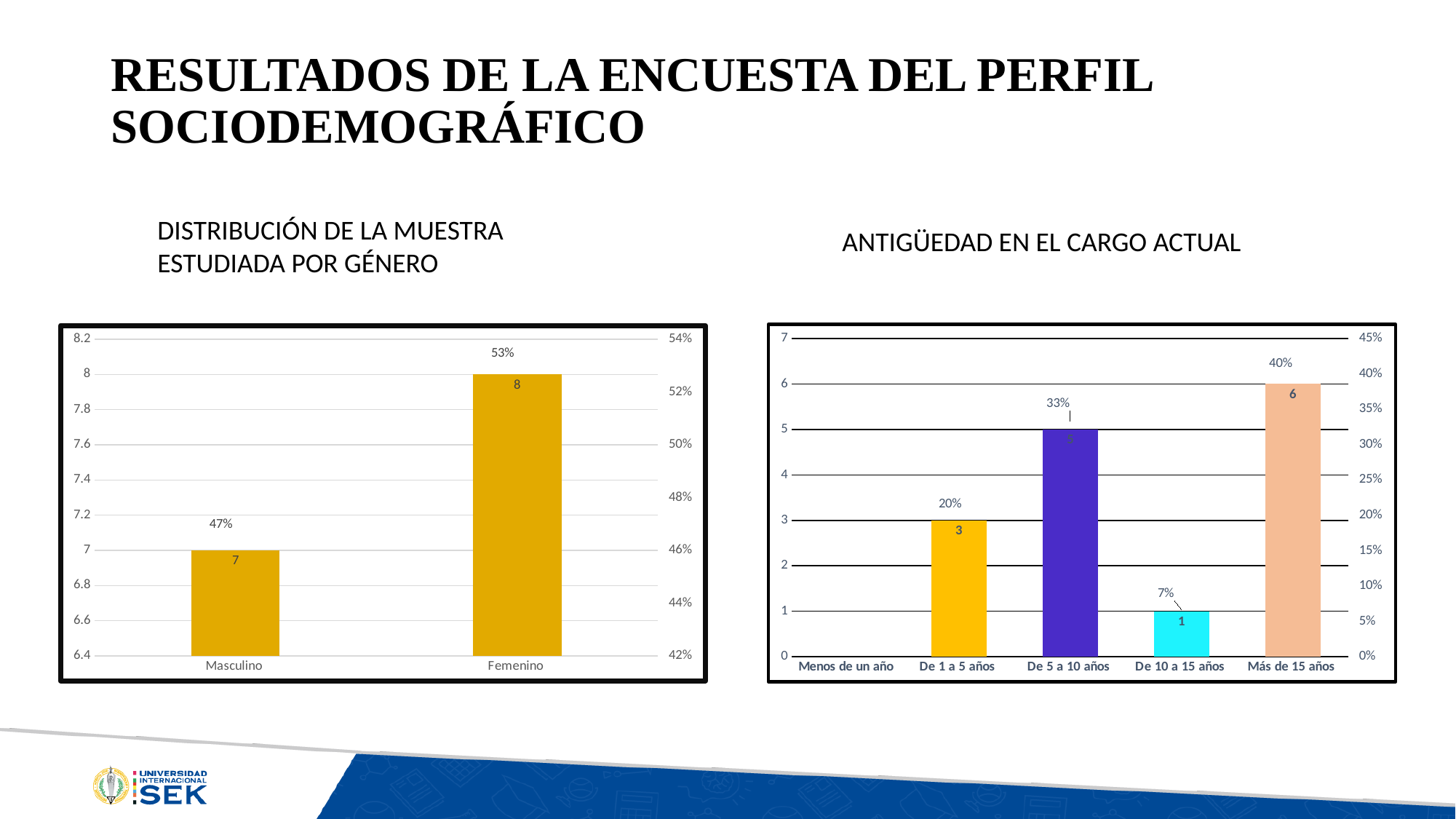

# RESULTADOS DE LA ENCUESTA DEL PERFIL SOCIODEMOGRÁFICO
DISTRIBUCIÓN DE LA MUESTRA ESTUDIADA POR GÉNERO
ANTIGÜEDAD EN EL CARGO ACTUAL

### Chart

| Category |  |  |
|---|---|---|
| Masculino  | 7.0 | 0.4666666666666667 |
| Femenino  | 8.0 | 0.5333333333333333 |

### Chart

| Category |  |  |
|---|---|---|
| Menos de un año  | None | None |
| De 1 a 5 años  | 3.0 | 0.2 |
| De 5 a 10 años  | 5.0 | 0.3333333333333333 |
| De 10 a 15 años  | 1.0 | 0.06666666666666667 |
| Más de 15 años  | 6.0 | 0.4 |